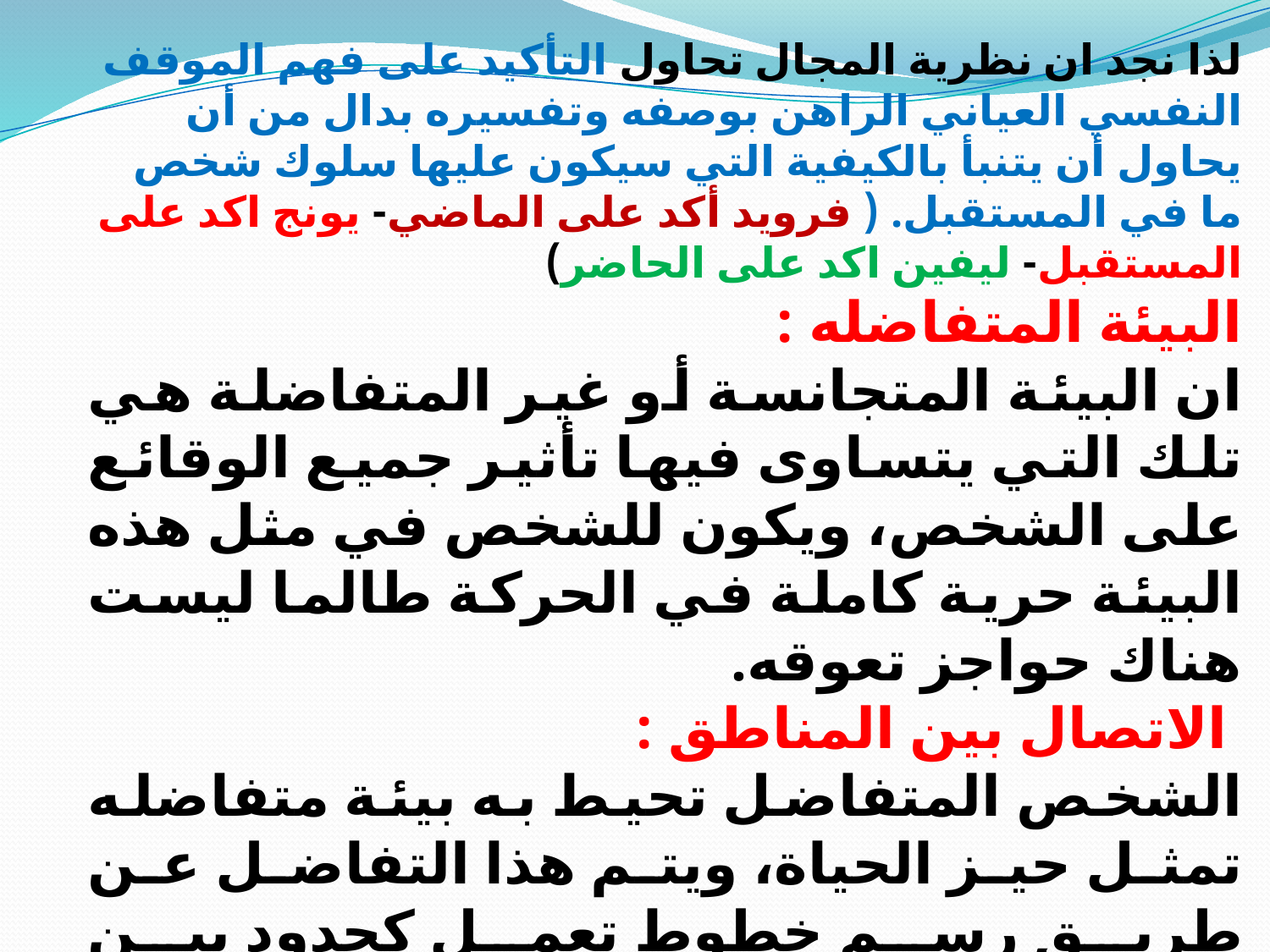

لذا نجد ان نظرية المجال تحاول التأكيد على فهم الموقف النفسي العياني الراهن بوصفه وتفسيره بدال من أن يحاول أن يتنبأ بالكيفية التي سيكون عليها سلوك شخص ما في المستقبل. ( فرويد أكد على الماضي- يونج اكد على المستقبل- ليفين اكد على الحاضر)
البيئة المتفاضله :
ان البيئة المتجانسة أو غير المتفاضلة هي تلك التي يتساوى فيها تأثير جميع الوقائع على الشخص، ويكون للشخص في مثل هذه البيئة حرية كاملة في الحركة طالما ليست هناك حواجز تعوقه.
 الاتصال بين المناطق :
الشخص المتفاضل تحيط به بيئة متفاضله تمثل حيز الحياة، ويتم هذا التفاضل عن طريق رسم خطوط تعمل كحدود بين المناطق، والقابلية للنفاذ هي احدى خصائص الحدود وبهذا يتكون المجال الحيوي من شبكة من النظم التي يتبادل فيما بينها الاتصال.